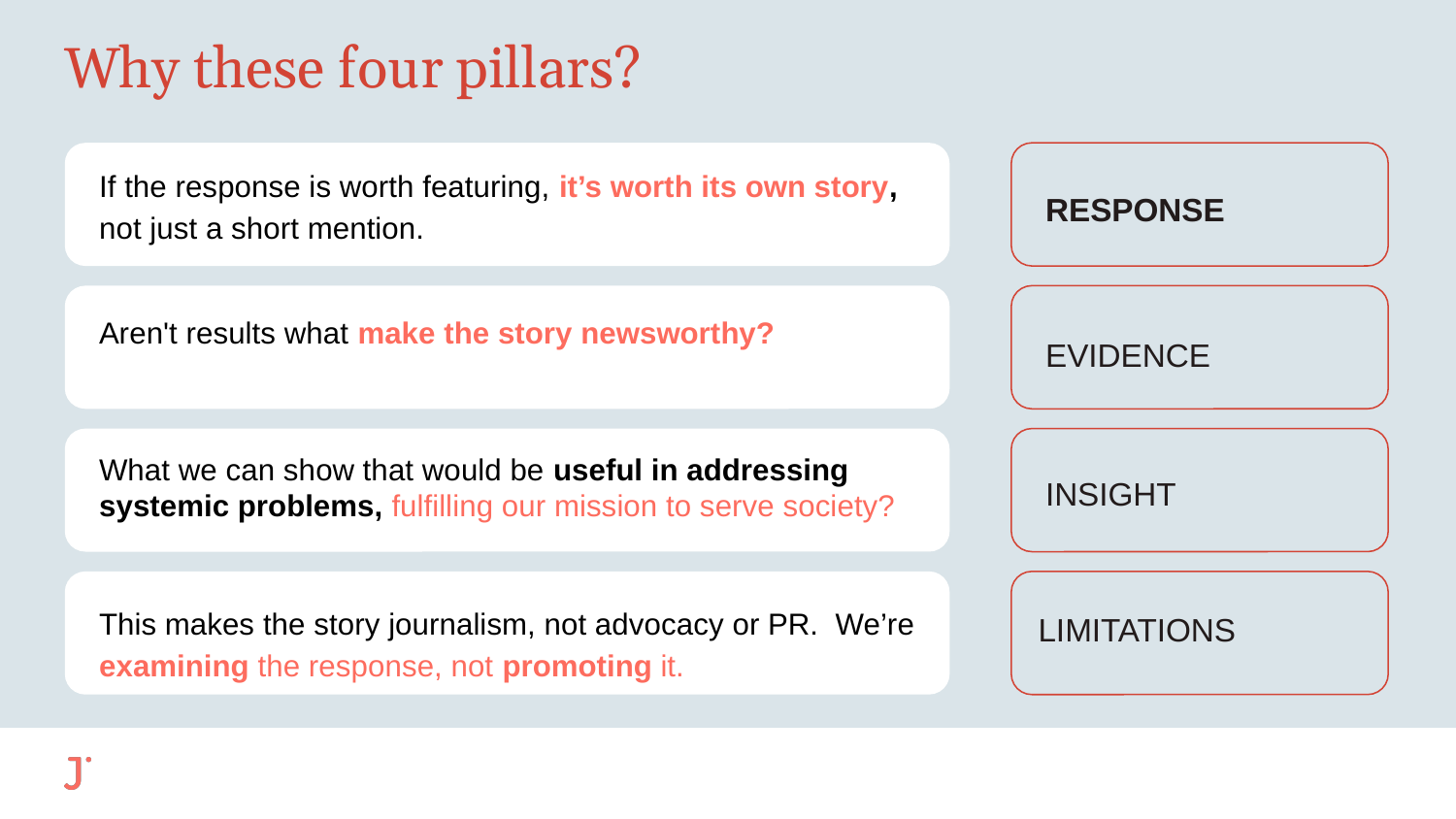

# Why these four pillars?
If the response is worth featuring, it’s worth its own story, not just a short mention.

RESPONSE
Aren't results what make the story newsworthy?
EVIDENCE
What we can show that would be useful in addressing systemic problems, fulfilling our mission to serve society?
INSIGHT
This makes the story journalism, not advocacy or PR.  We’re examining the response, not promoting it.

LIMITATIONS